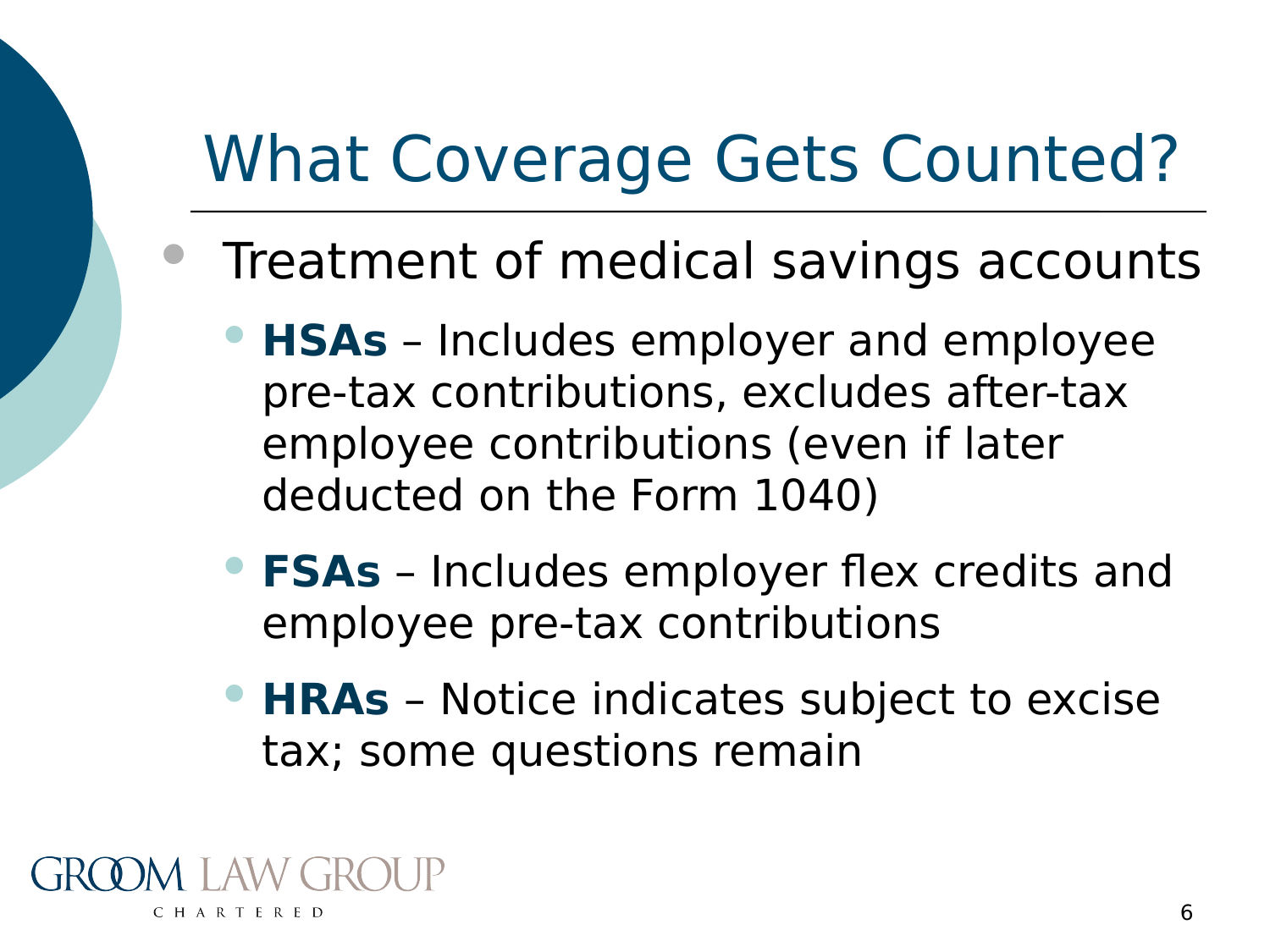

# What Coverage Gets Counted?
 Treatment of medical savings accounts
HSAs – Includes employer and employee pre-tax contributions, excludes after-tax employee contributions (even if later deducted on the Form 1040)
FSAs – Includes employer flex credits and employee pre-tax contributions
HRAs – Notice indicates subject to excise tax; some questions remain

6